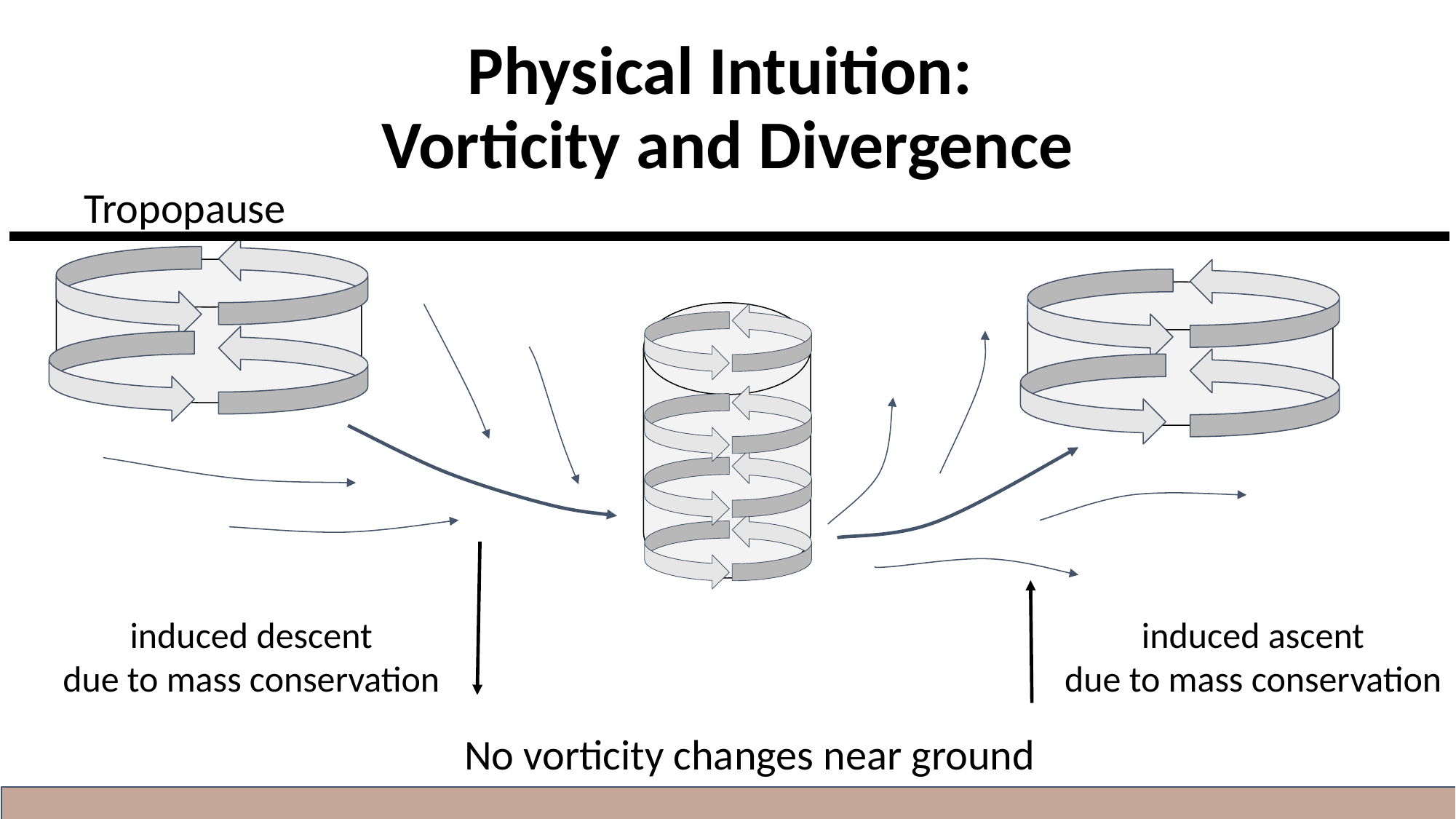

# Physical Intuition:
Vorticity and Divergence
Tropopause

induced descent
due to mass conservation
induced ascent
due to mass conservation
No vorticity changes near ground